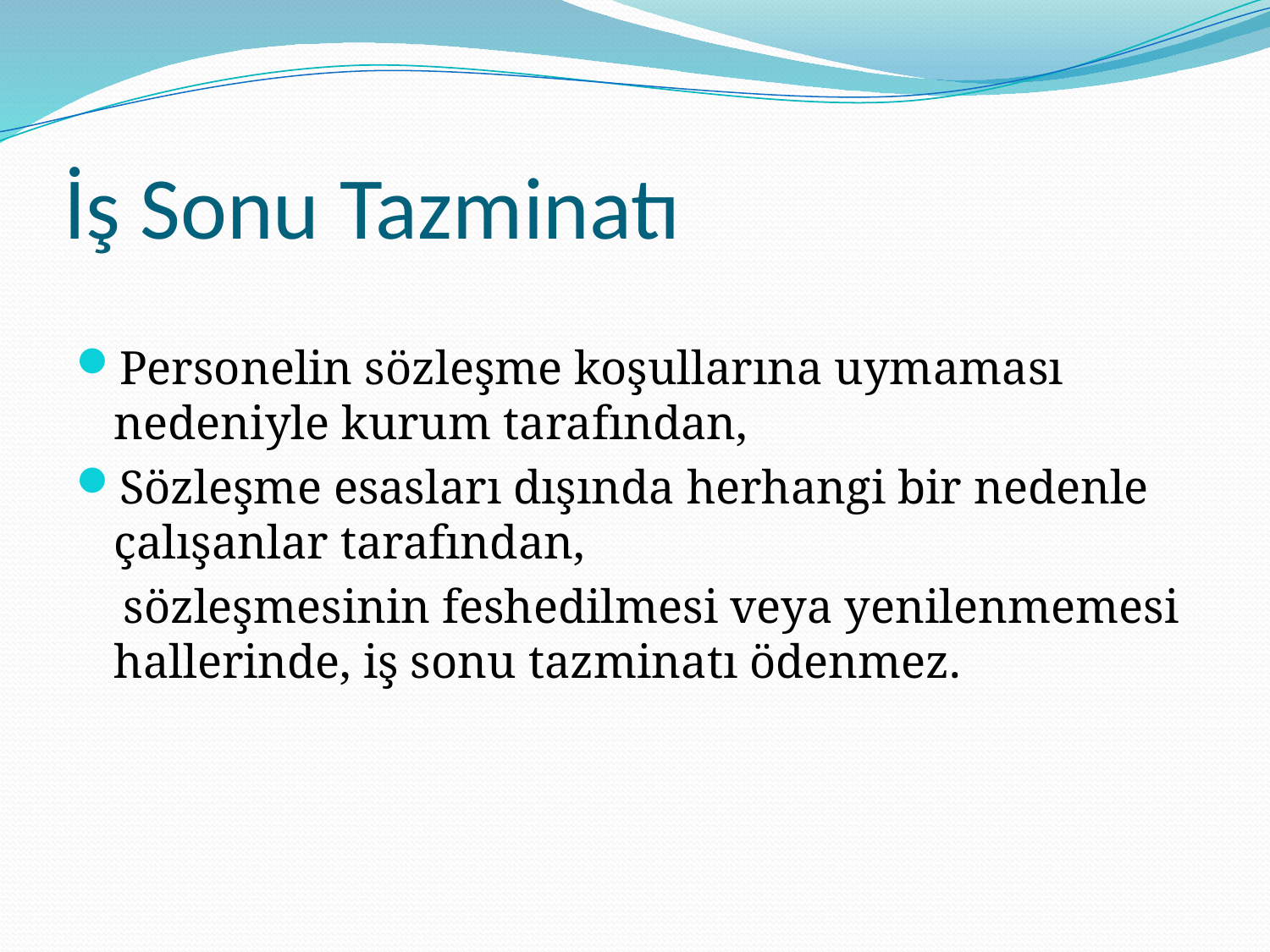

# İş Sonu Tazminatı

Personelin sözleşme koşullarına uymaması nedeniyle kurum tarafından,
Sözleşme esasları dışında herhangi bir nedenle çalışanlar tarafından,
    sözleşmesinin feshedilmesi veya yenilenmemesi hallerinde, iş sonu tazminatı ödenmez.